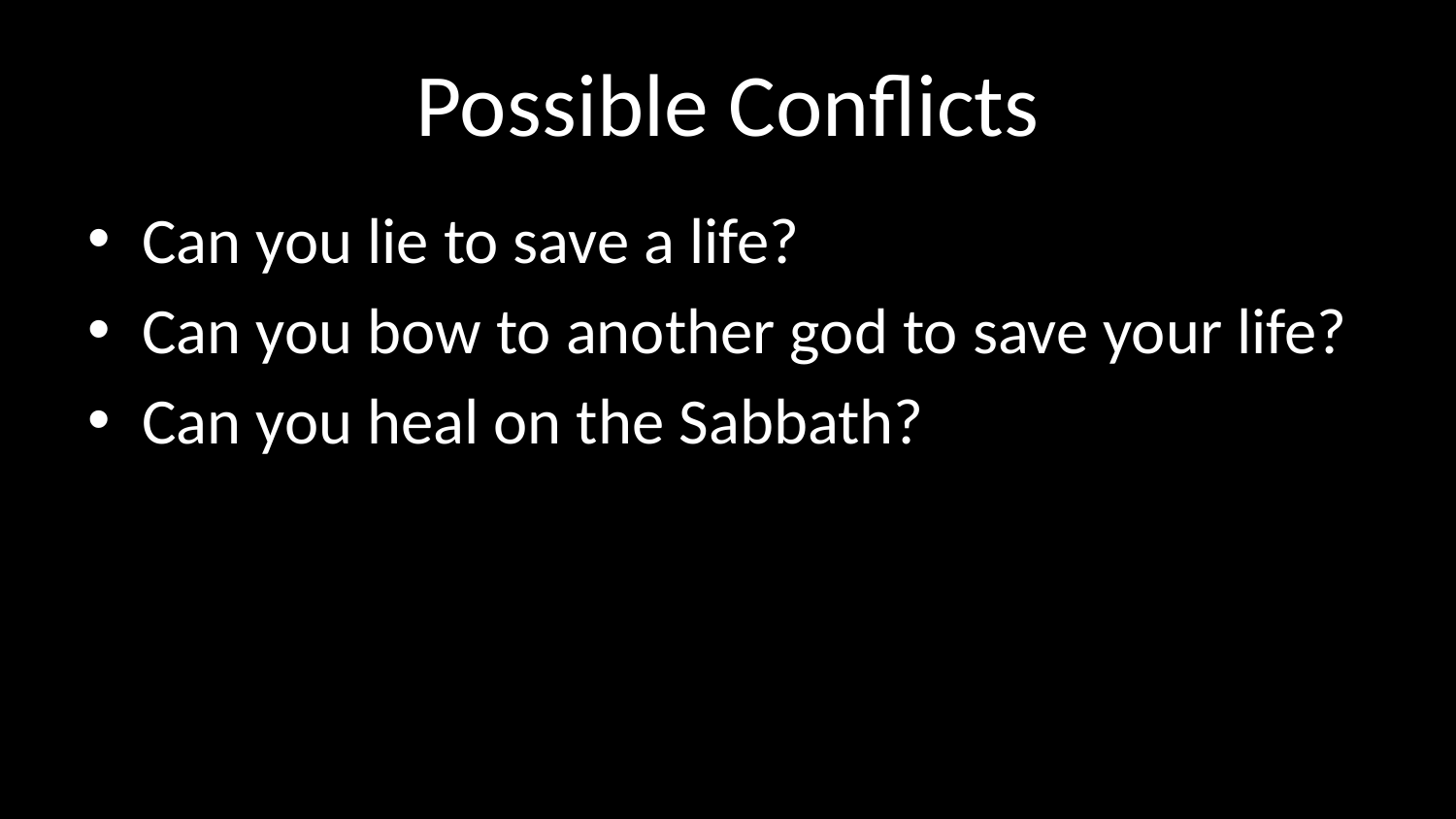

# Possible Conflicts
Can you lie to save a life?
Can you bow to another god to save your life?
Can you heal on the Sabbath?